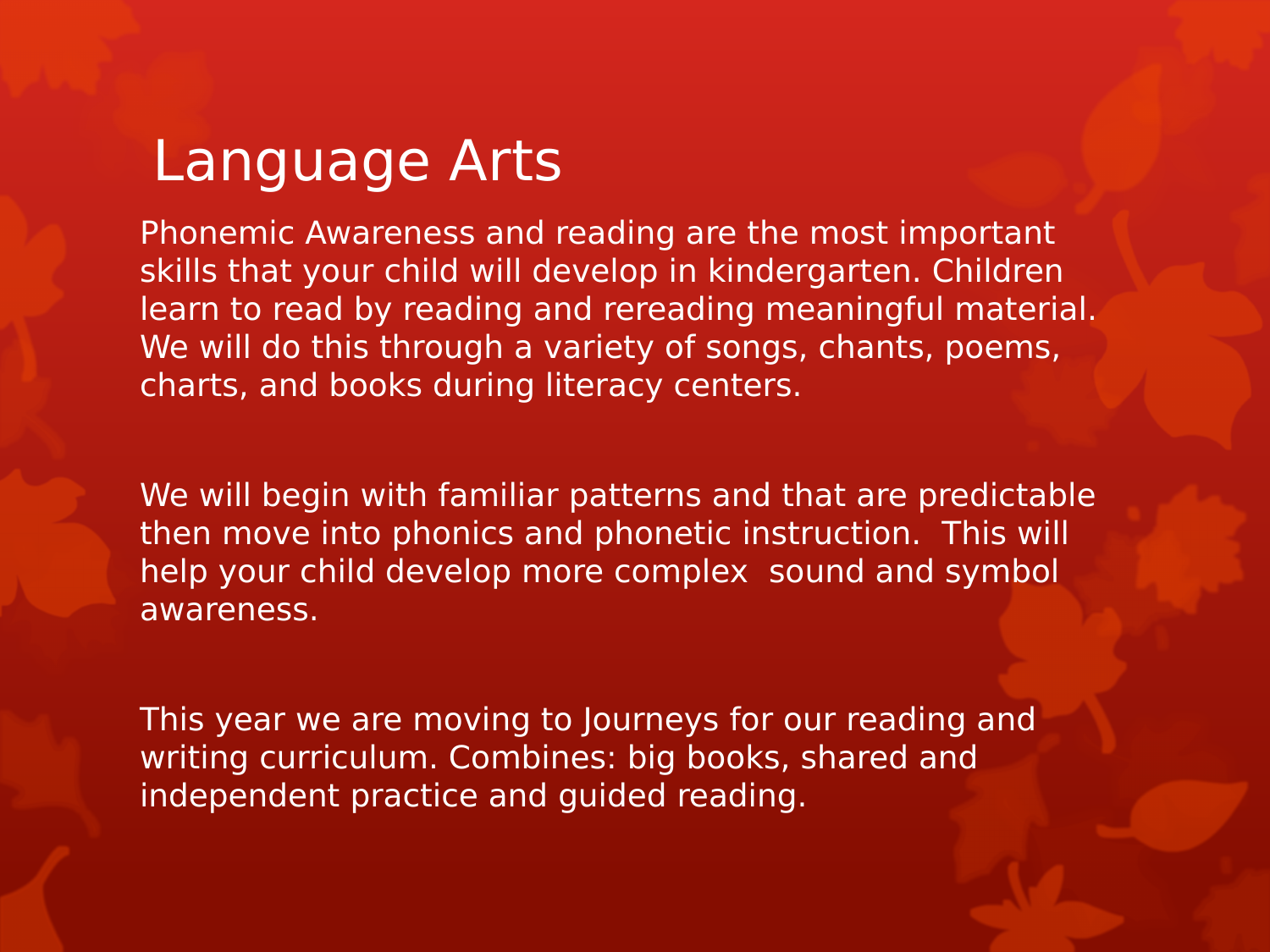

# Language Arts
Phonemic Awareness and reading are the most important skills that your child will develop in kindergarten. Children learn to read by reading and rereading meaningful material. We will do this through a variety of songs, chants, poems, charts, and books during literacy centers.

We will begin with familiar patterns and that are predictable then move into phonics and phonetic instruction.  This will help your child develop more complex  sound and symbol awareness.

This year we are moving to Journeys for our reading and writing curriculum. Combines: big books, shared and independent practice and guided reading.